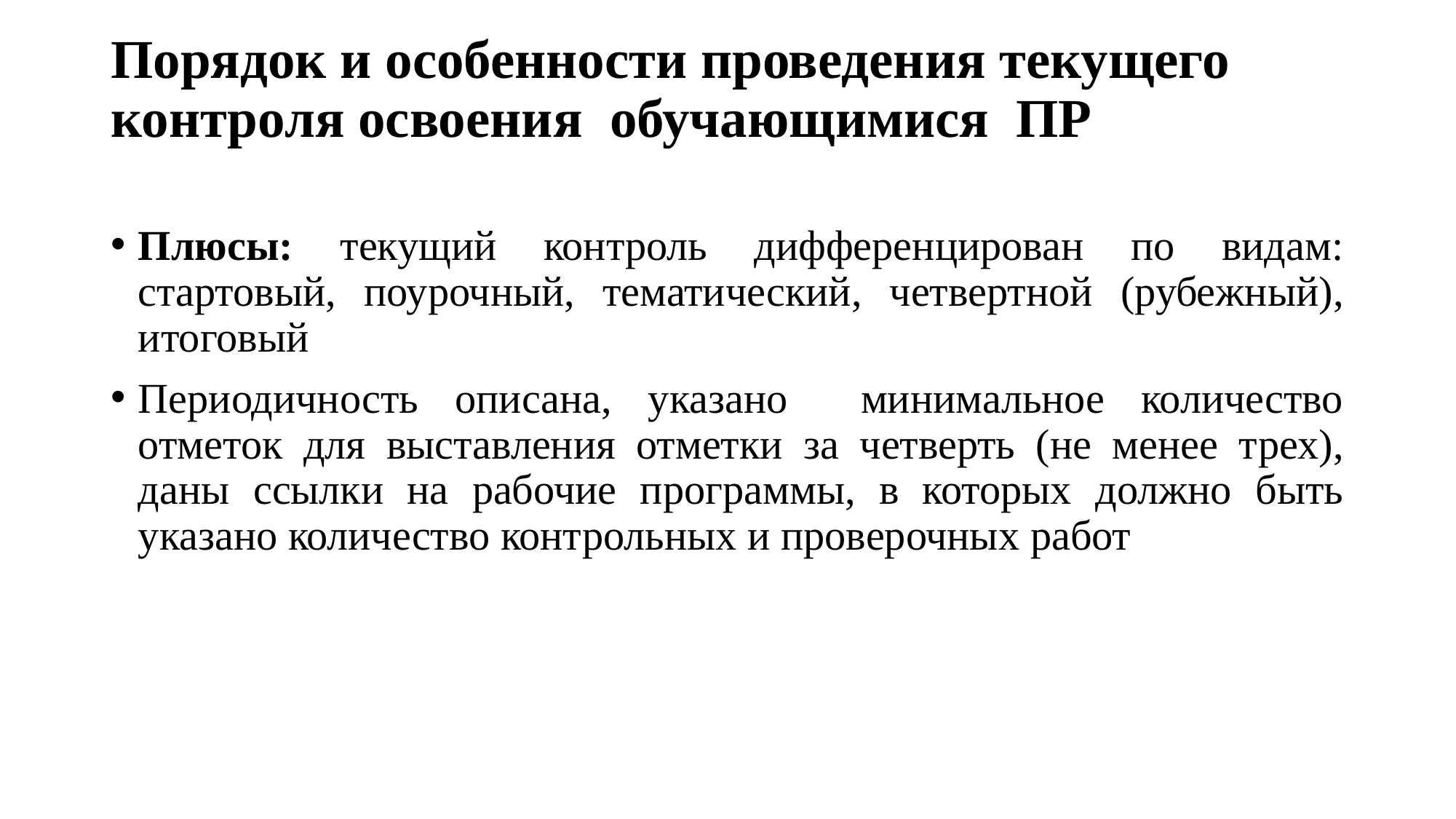

# Порядок и особенности проведения текущего контроля освоения  обучающимися  ПР
Плюсы: текущий контроль дифференцирован по видам: стартовый, поурочный, тематический, четвертной (рубежный), итоговый
Периодичность описана, указано  минимальное количество отметок для выставления отметки за четверть (не менее трех), даны ссылки на рабочие программы, в которых должно быть указано количество контрольных и проверочных работ